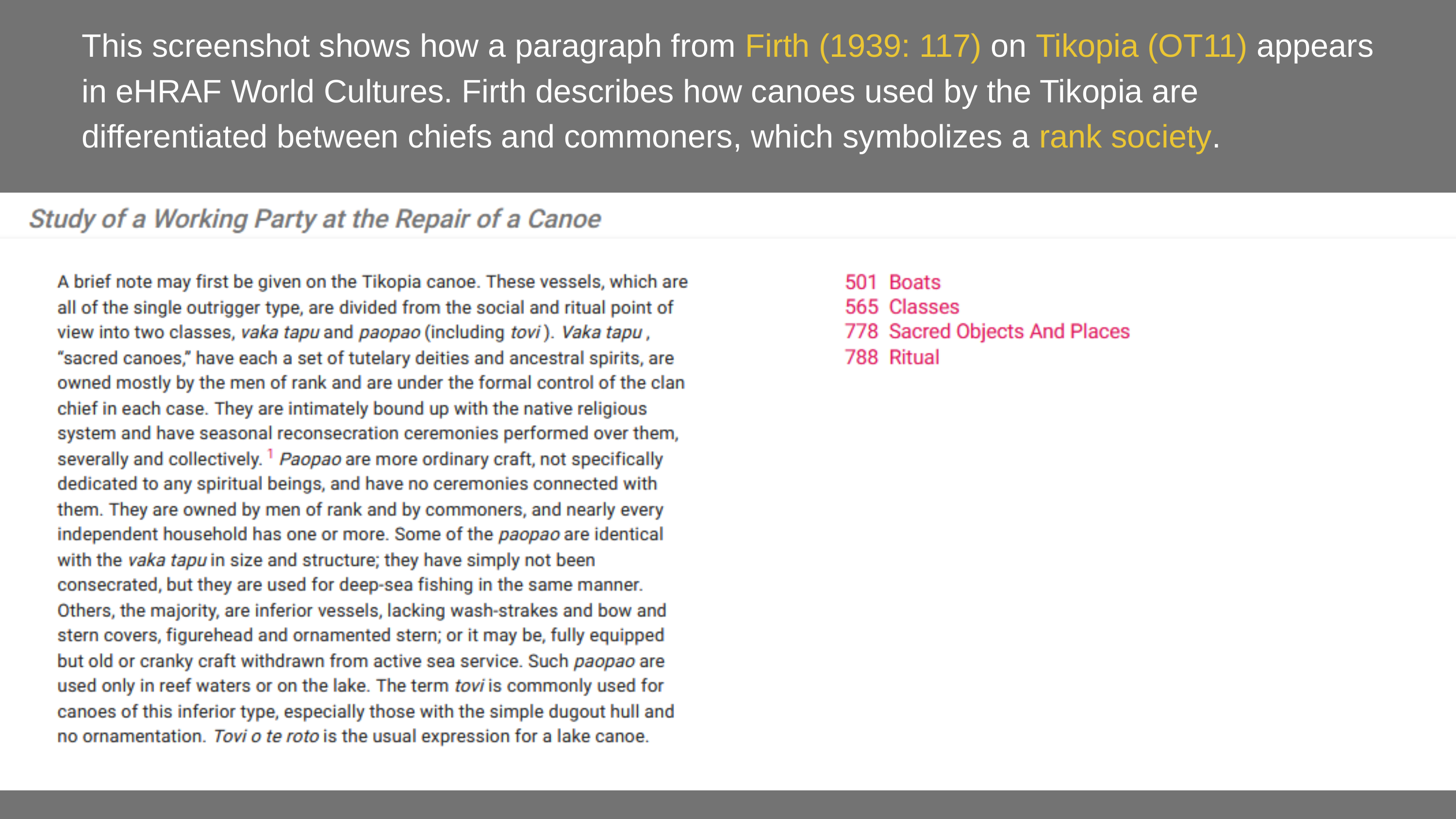

This screenshot shows how a paragraph from Firth (1939: 117) on Tikopia (OT11) appears in eHRAF World Cultures. Firth describes how canoes used by the Tikopia are differentiated between chiefs and commoners, which symbolizes a rank society.